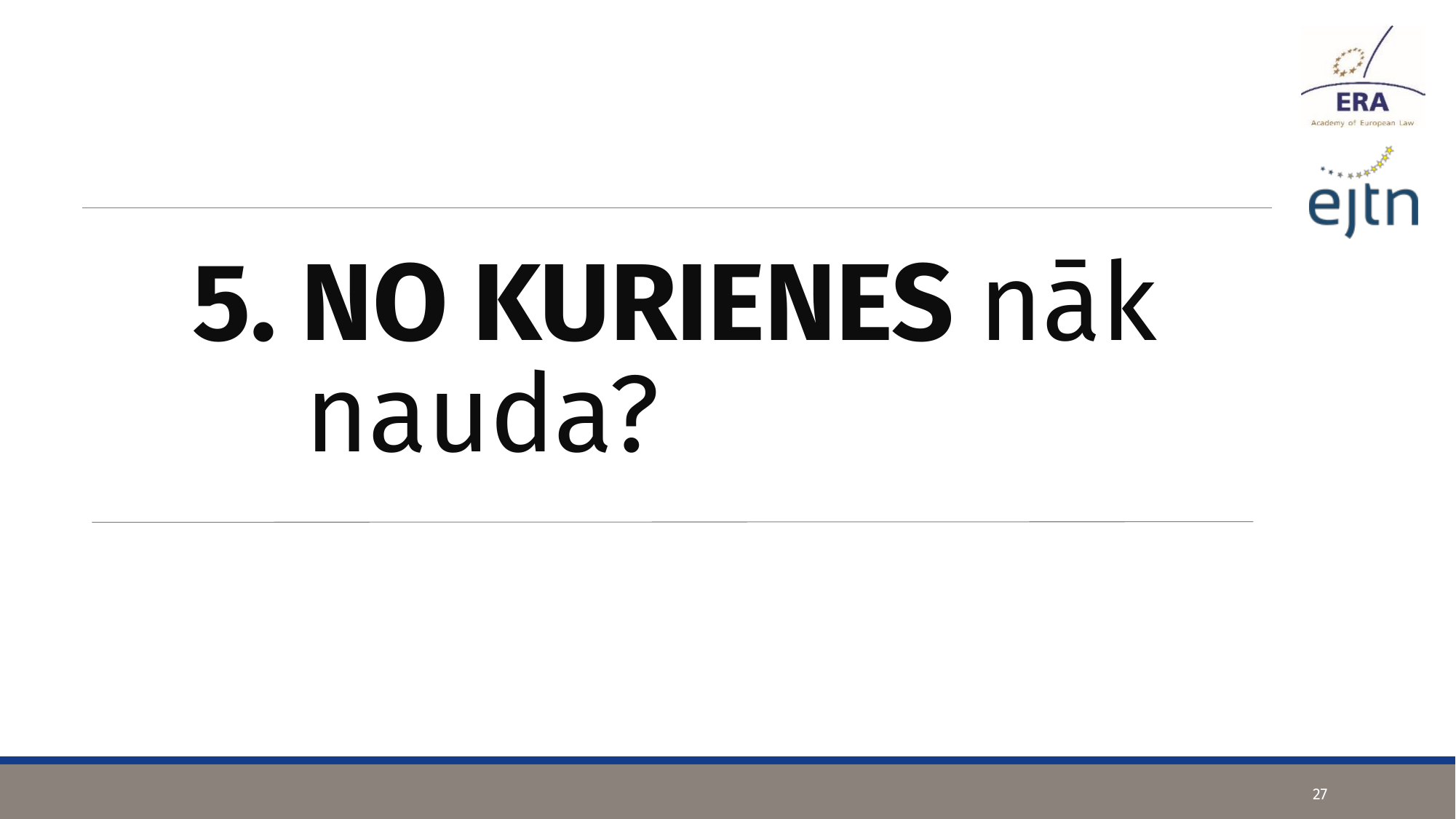

# 5. NO KURIENES nāk nauda?

27